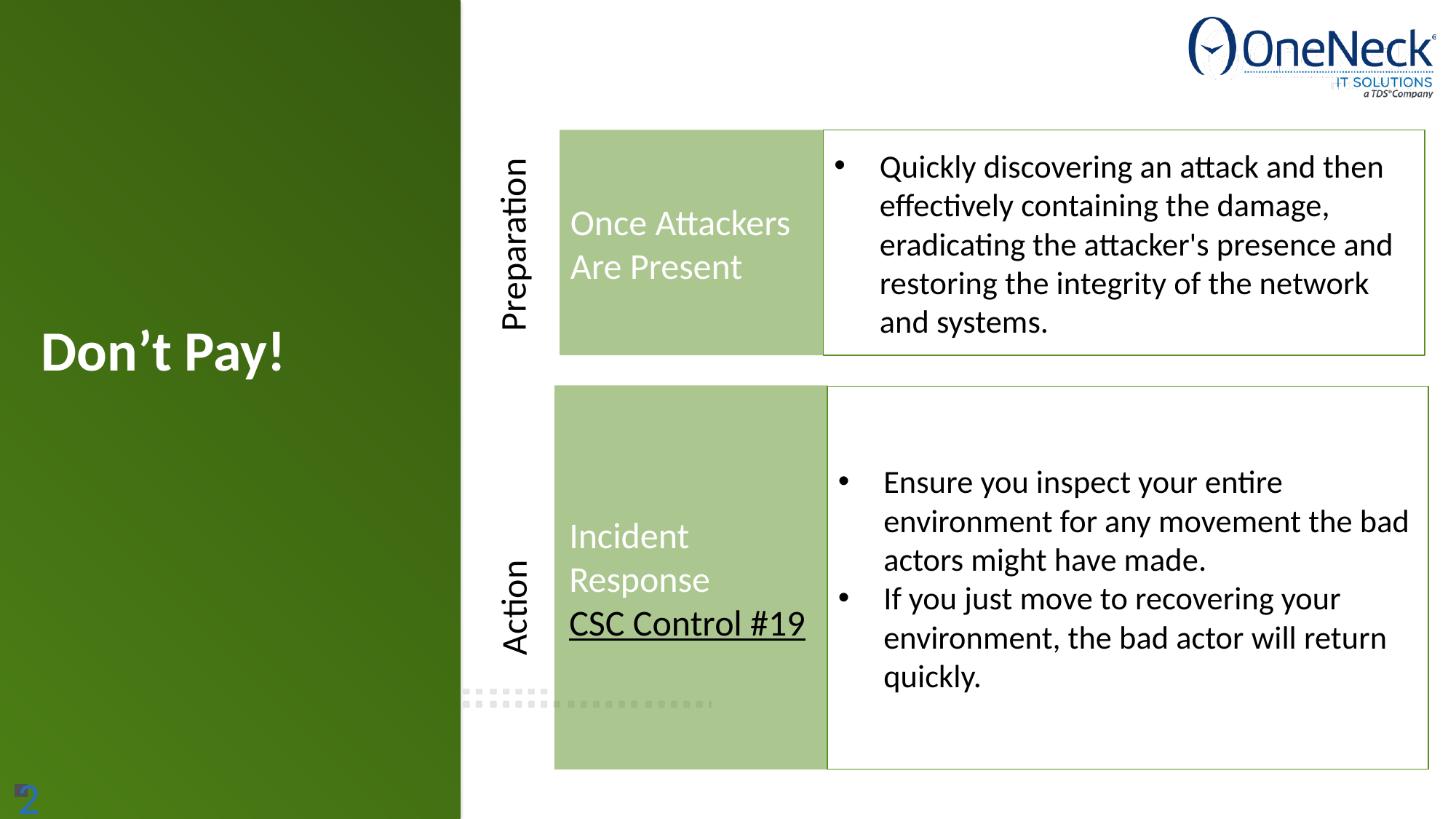

Once Attackers Are Present
Quickly discovering an attack and then effectively containing the damage, eradicating the attacker's presence and restoring the integrity of the network and systems.
Preparation
Don’t Pay!

Incident Response
CSC Control #19
Ensure you inspect your entire environment for any movement the bad actors might have made.
If you just move to recovering your environment, the bad actor will return quickly.
Action
25